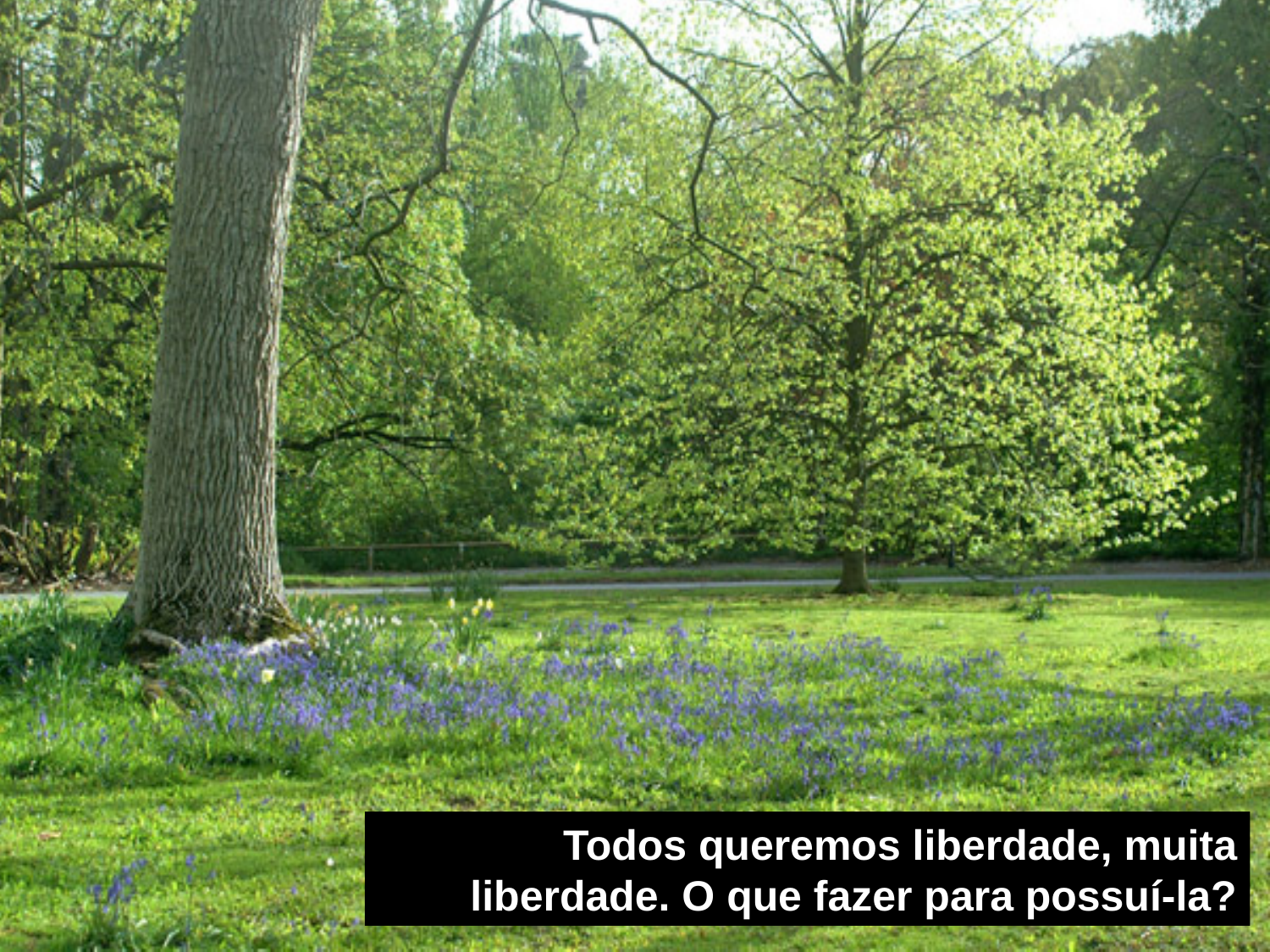

Todos queremos liberdade, muita liberdade. O que fazer para possuí-la?